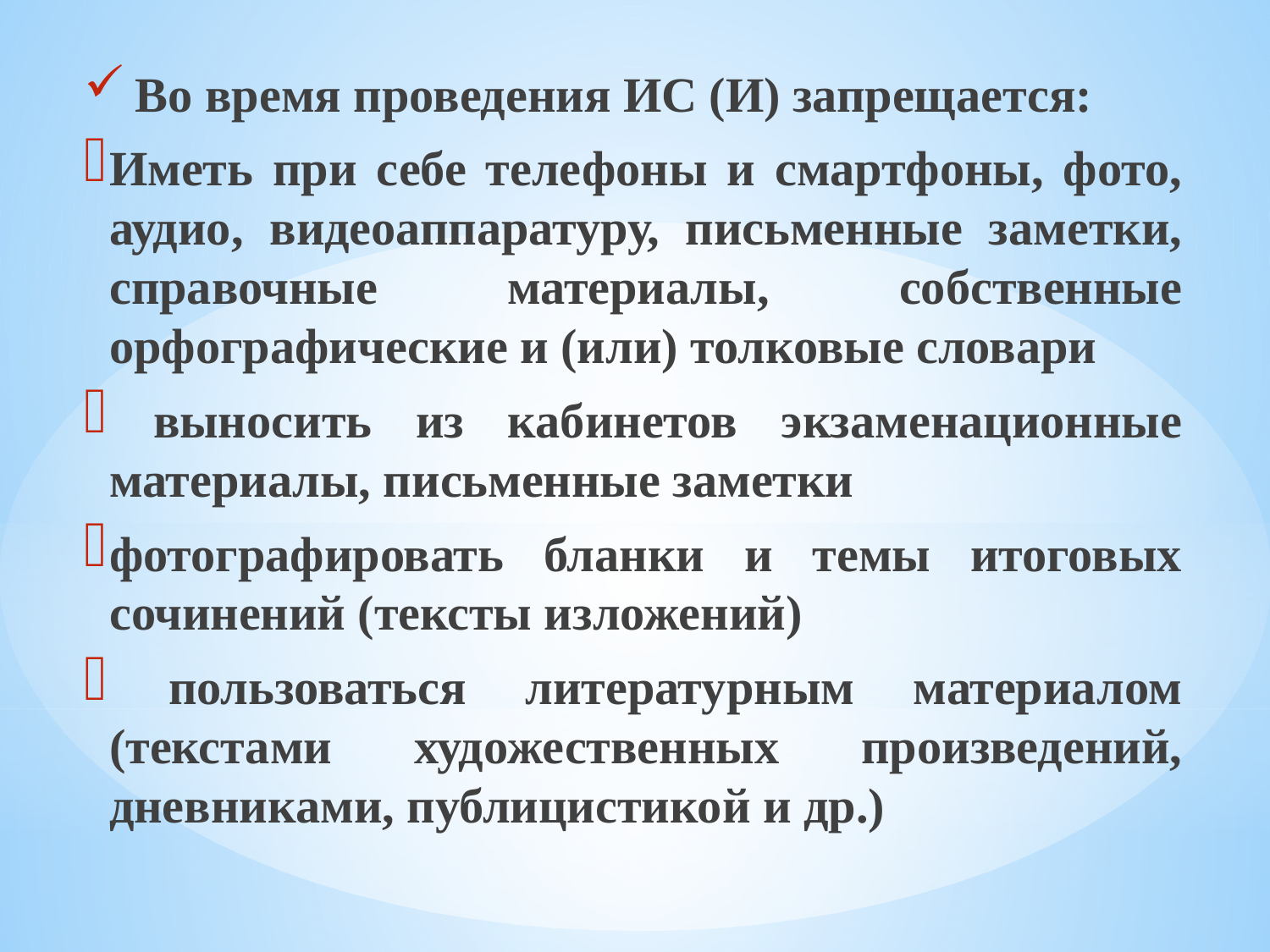

Во время проведения ИС (И) запрещается:
Иметь при себе телефоны и смартфоны, фото, аудио, видеоаппаратуру, письменные заметки, справочные материалы, собственные орфографические и (или) толковые словари
 выносить из кабинетов экзаменационные материалы, письменные заметки
фотографировать бланки и темы итоговых сочинений (тексты изложений)
 пользоваться литературным материалом (текстами художественных произведений, дневниками, публицистикой и др.)